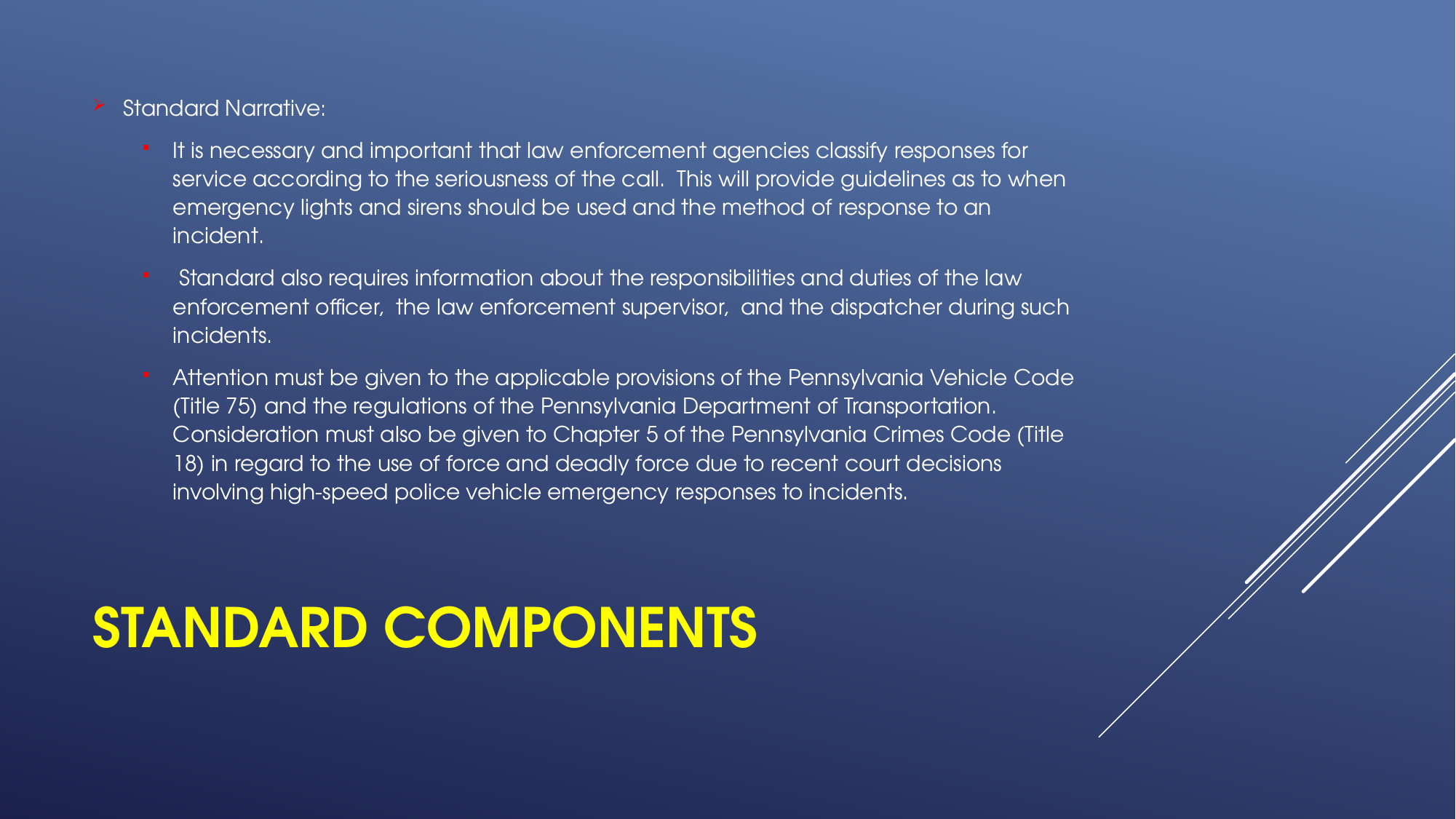

Standard Narrative:
It is necessary and important that law enforcement agencies classify responses for service according to the seriousness of the call.  This will provide guidelines as to when emergency lights and sirens should be used and the method of response to an incident.
 Standard also requires information about the responsibilities and duties of the law enforcement officer,  the law enforcement supervisor,  and the dispatcher during such incidents.
Attention must be given to the applicable provisions of the Pennsylvania Vehicle Code (Title 75) and the regulations of the Pennsylvania Department of Transportation.  Consideration must also be given to Chapter 5 of the Pennsylvania Crimes Code (Title 18) in regard to the use of force and deadly force due to recent court decisions involving high-speed police vehicle emergency responses to incidents.
# Standard Components